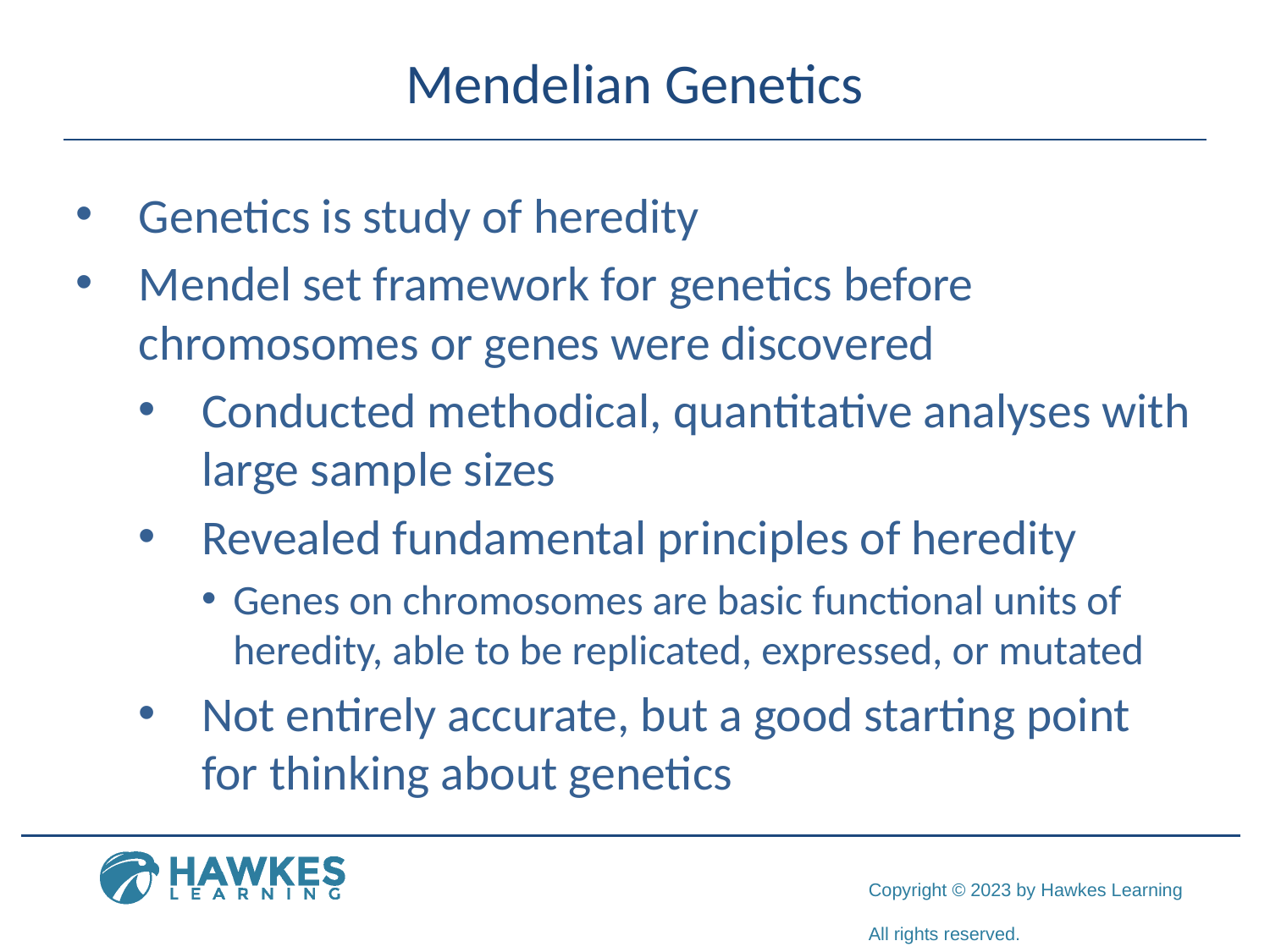

# Mendelian Genetics
Genetics is study of heredity
Mendel set framework for genetics before chromosomes or genes were discovered
Conducted methodical, quantitative analyses with large sample sizes
Revealed fundamental principles of heredity
Genes on chromosomes are basic functional units of heredity, able to be replicated, expressed, or mutated
Not entirely accurate, but a good starting point for thinking about genetics